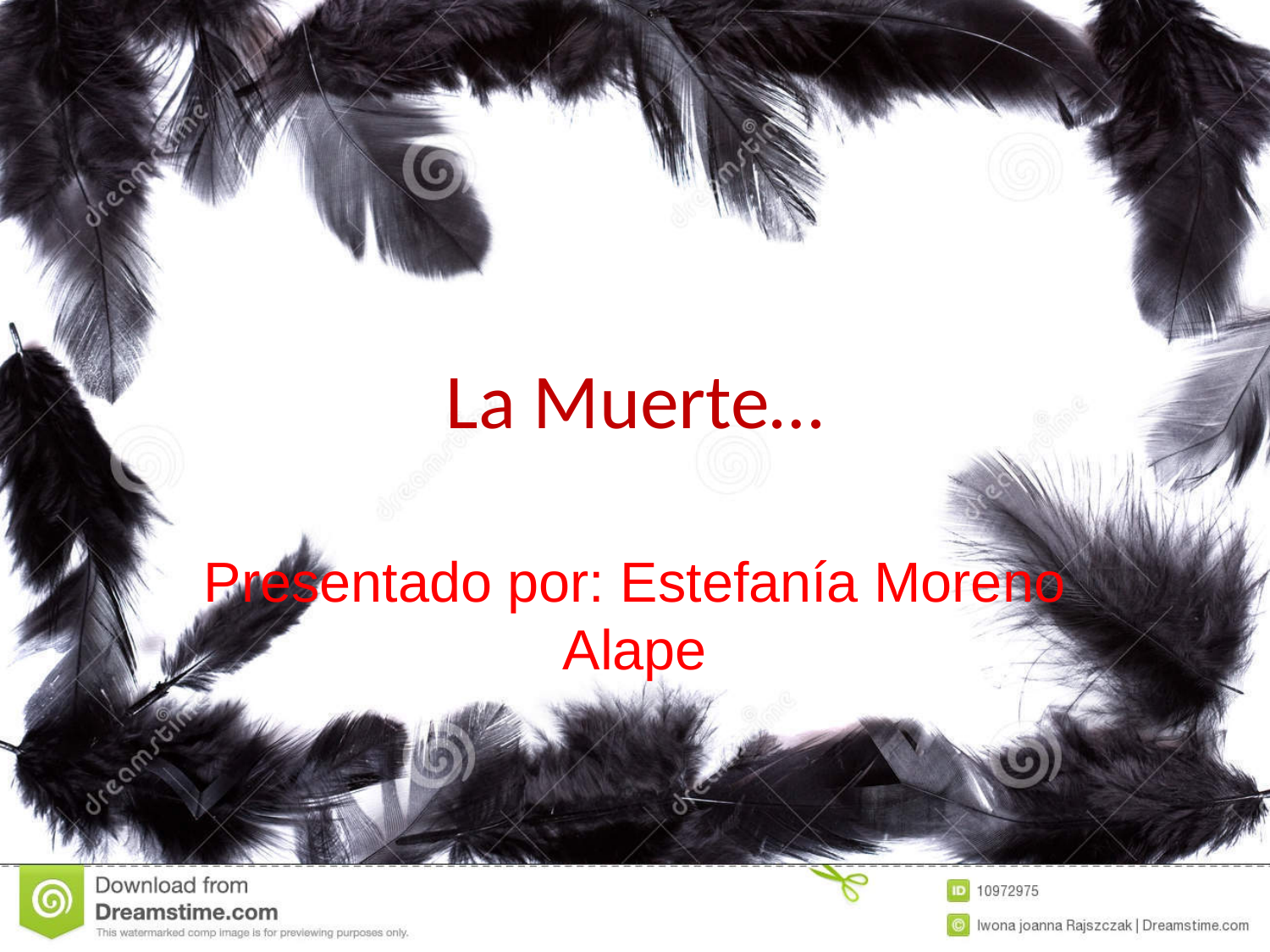

# La Muerte…
Presentado por: Estefanía Moreno Alape